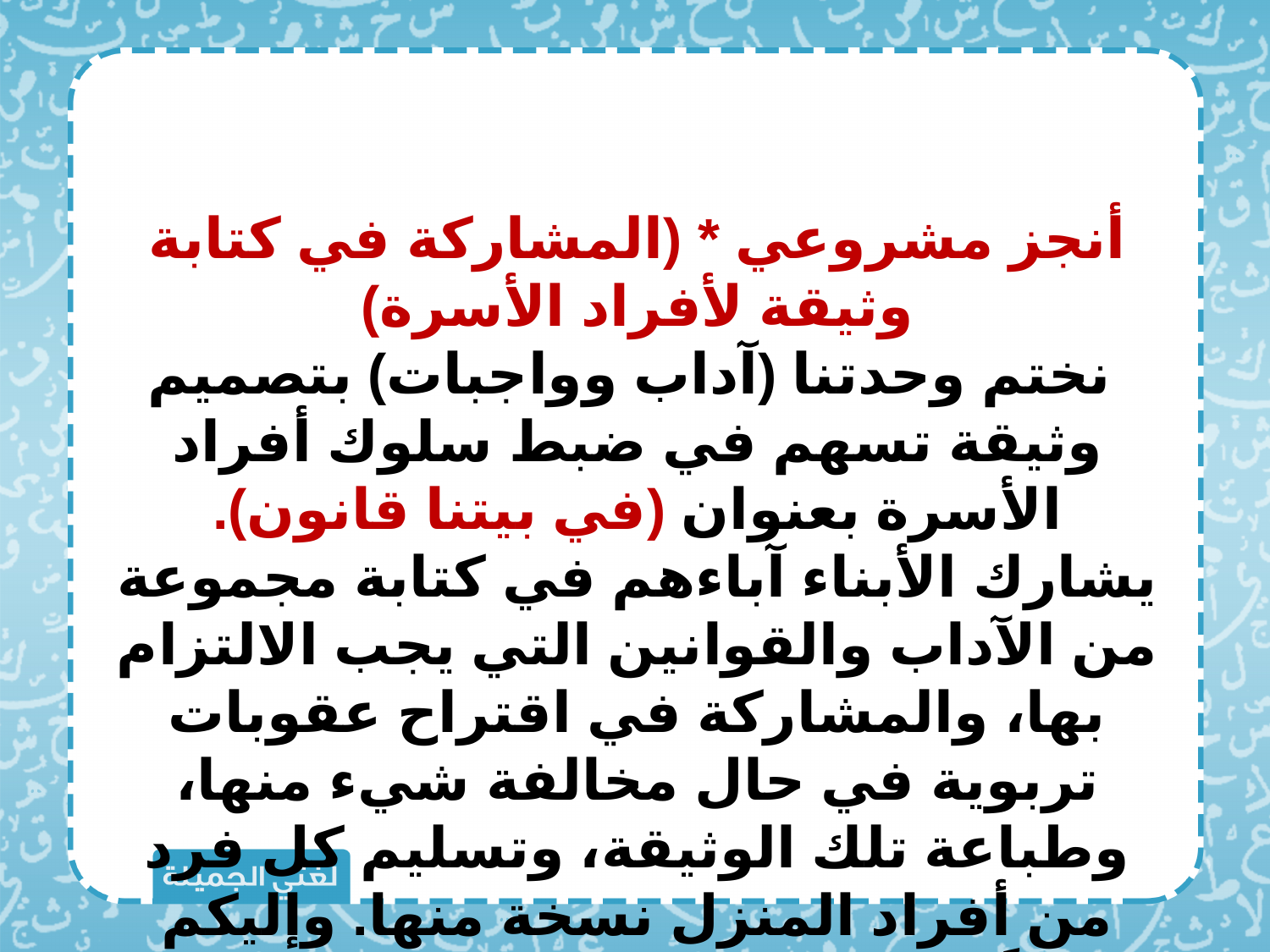

أنجز مشروعي * (المشاركة في كتابة وثيقة لأفراد الأسرة)
 نختم وحدتنا (آداب وواجبات) بتصميم وثيقة تسهم في ضبط سلوك أفراد الأسرة بعنوان (في بيتنا قانون).
يشارك الأبناء آباءهم في كتابة مجموعة من الآداب والقوانين التي يجب الالتزام بها، والمشاركة في اقتراح عقوبات تربوية في حال مخالفة شيء منها، وطباعة تلك الوثيقة، وتسليم كل فرد من أفراد المنزل نسخة منها. وإليكم مثالاً لتلك الوثيقة، تمكنكم الاستفادة منه: